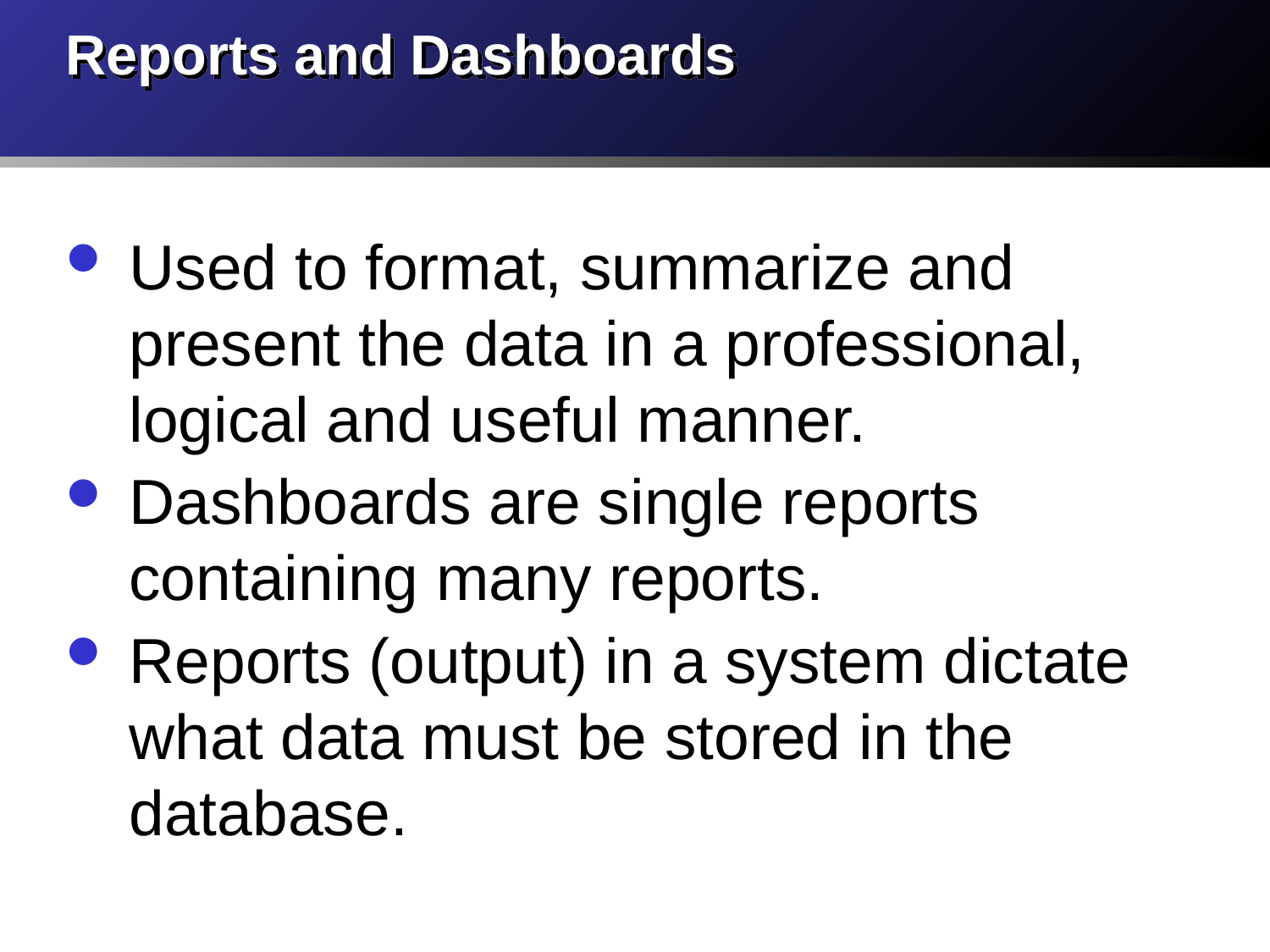

# Reports and Dashboards
Used to format, summarize and present the data in a professional, logical and useful manner.
Dashboards are single reports containing many reports.
Reports (output) in a system dictate what data must be stored in the database.